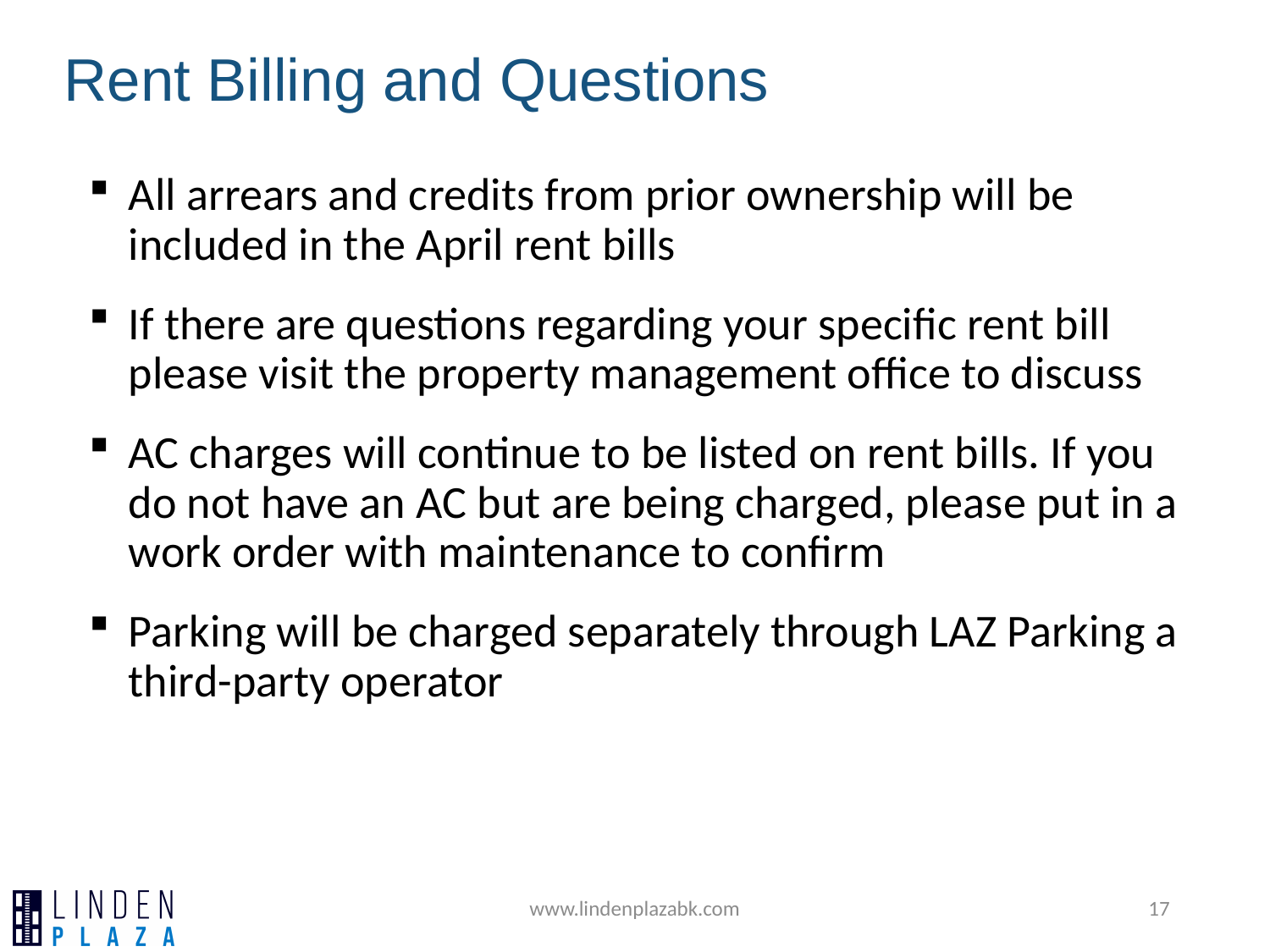

Rent Billing and Questions
All arrears and credits from prior ownership will be included in the April rent bills
If there are questions regarding your specific rent bill please visit the property management office to discuss
AC charges will continue to be listed on rent bills. If you do not have an AC but are being charged, please put in a work order with maintenance to confirm
Parking will be charged separately through LAZ Parking a third-party operator
www.lindenplazabk.com
17